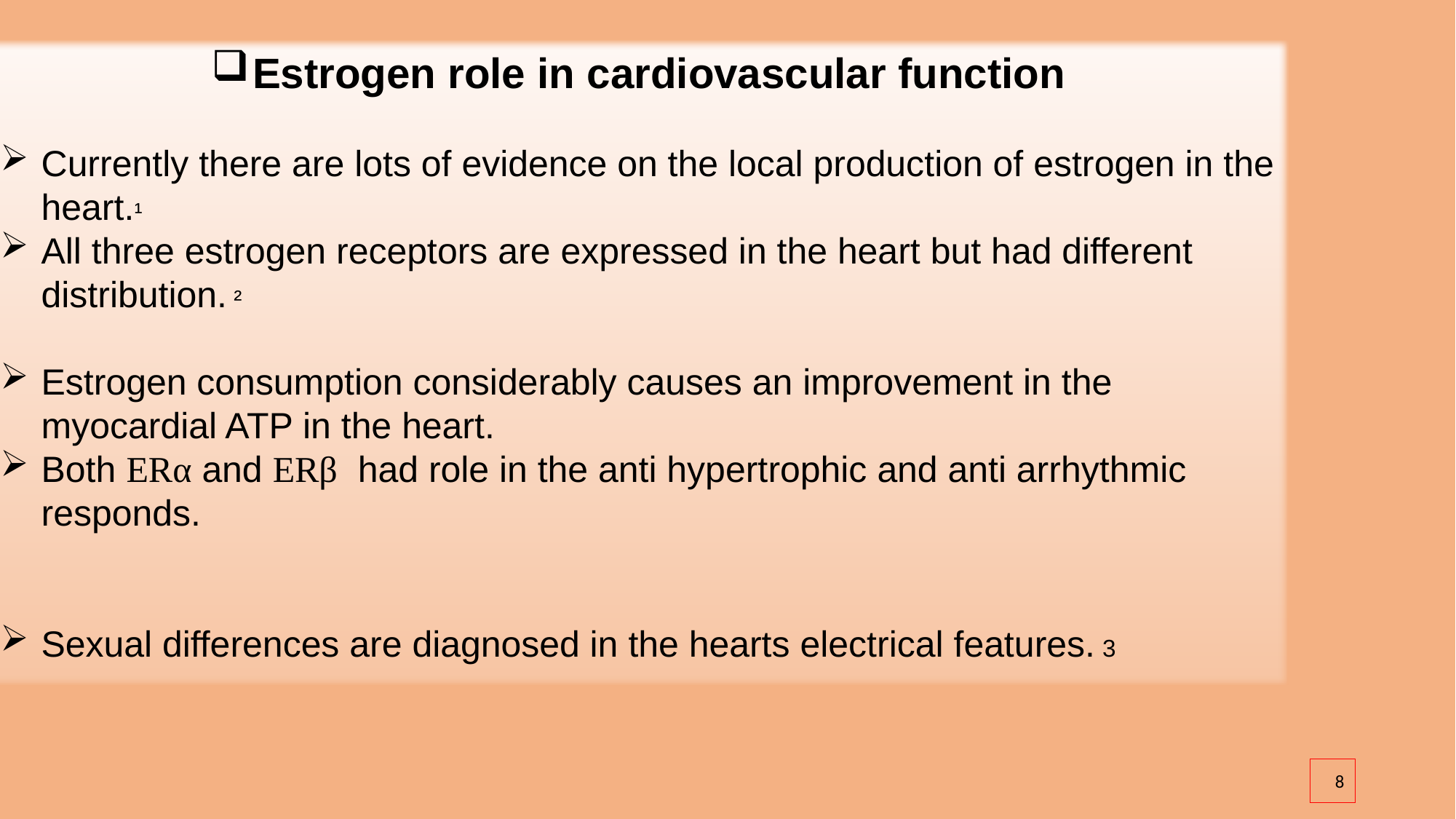

Estrogen role in cardiovascular function

Currently there are lots of evidence on the local production of estrogen in the heart.¹
All three estrogen receptors are expressed in the heart but had different distribution. ²

Estrogen consumption considerably causes an improvement in the myocardial ATP in the heart.
Both ERα and ERβ  had role in the anti hypertrophic and anti arrhythmic responds.

Sexual differences are diagnosed in the hearts electrical features. 3

8